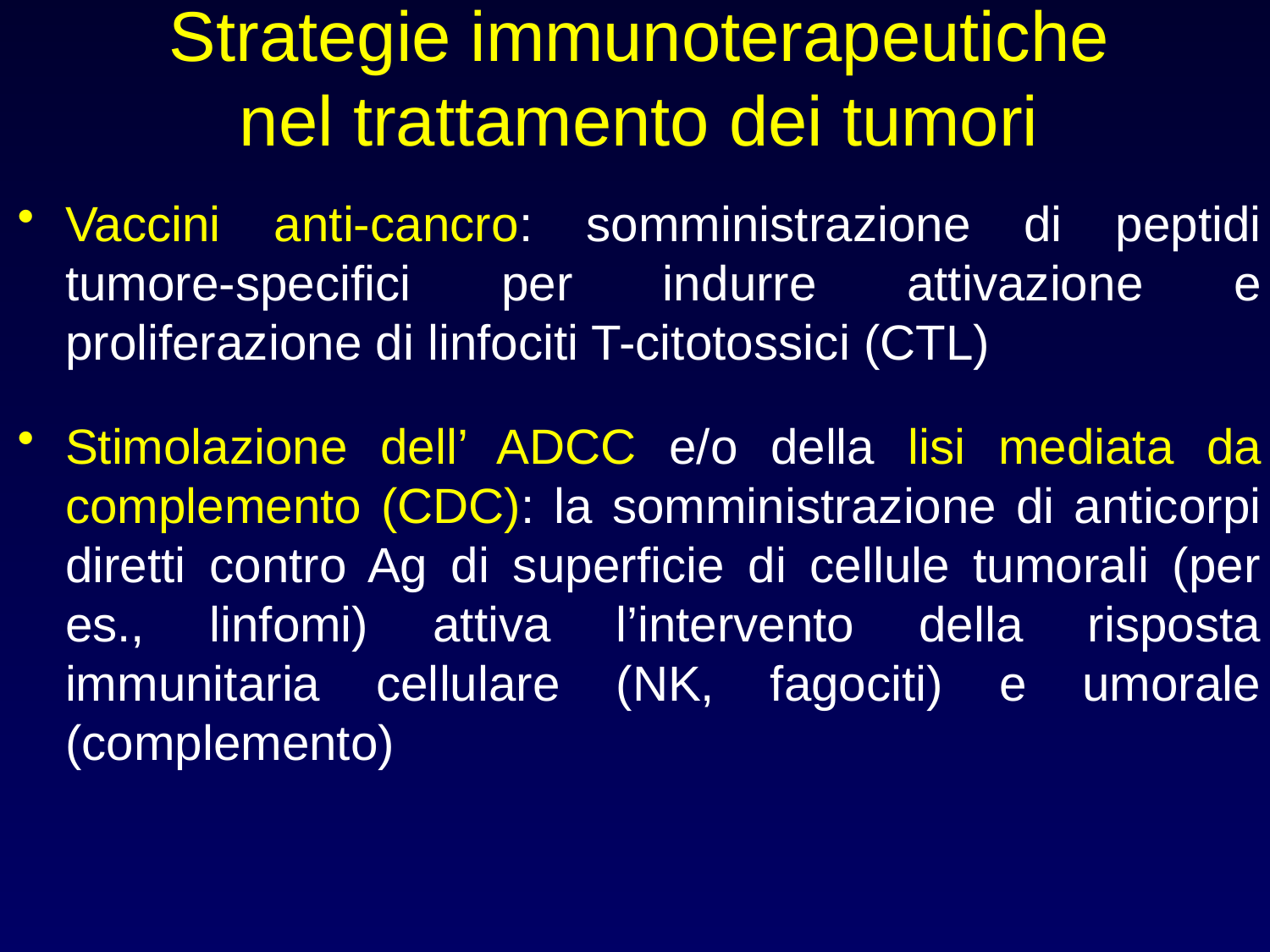

# Strategie immunoterapeutiche nel trattamento dei tumori
Vaccini anti-cancro: somministrazione di peptidi tumore-specifici per indurre attivazione e proliferazione di linfociti T-citotossici (CTL)

Stimolazione dell’ ADCC e/o della lisi mediata da complemento (CDC): la somministrazione di anticorpi diretti contro Ag di superficie di cellule tumorali (per es., linfomi) attiva l’intervento della risposta immunitaria cellulare (NK, fagociti) e umorale (complemento)